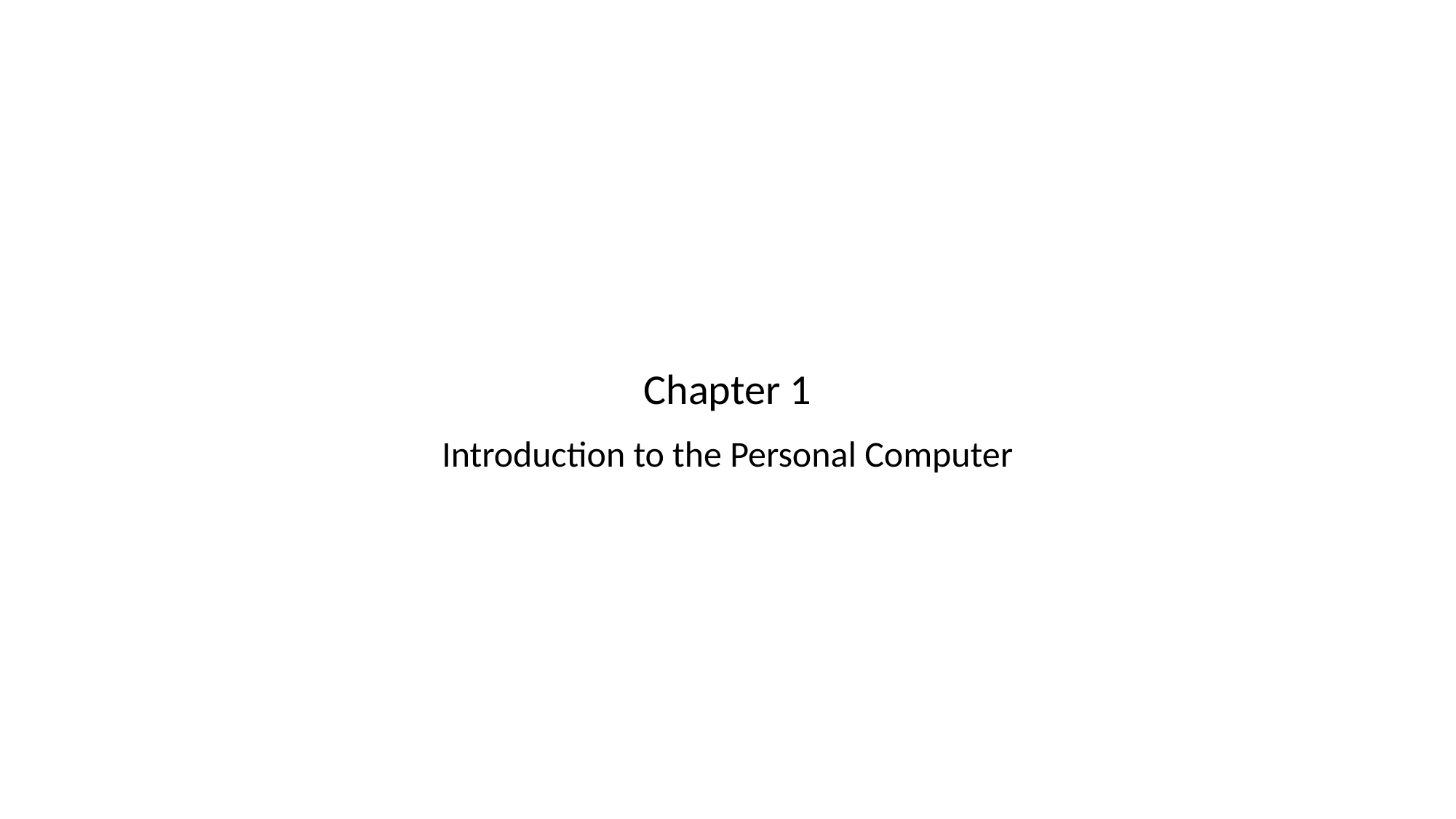

# Chapter 1
Introduction to the Personal Computer